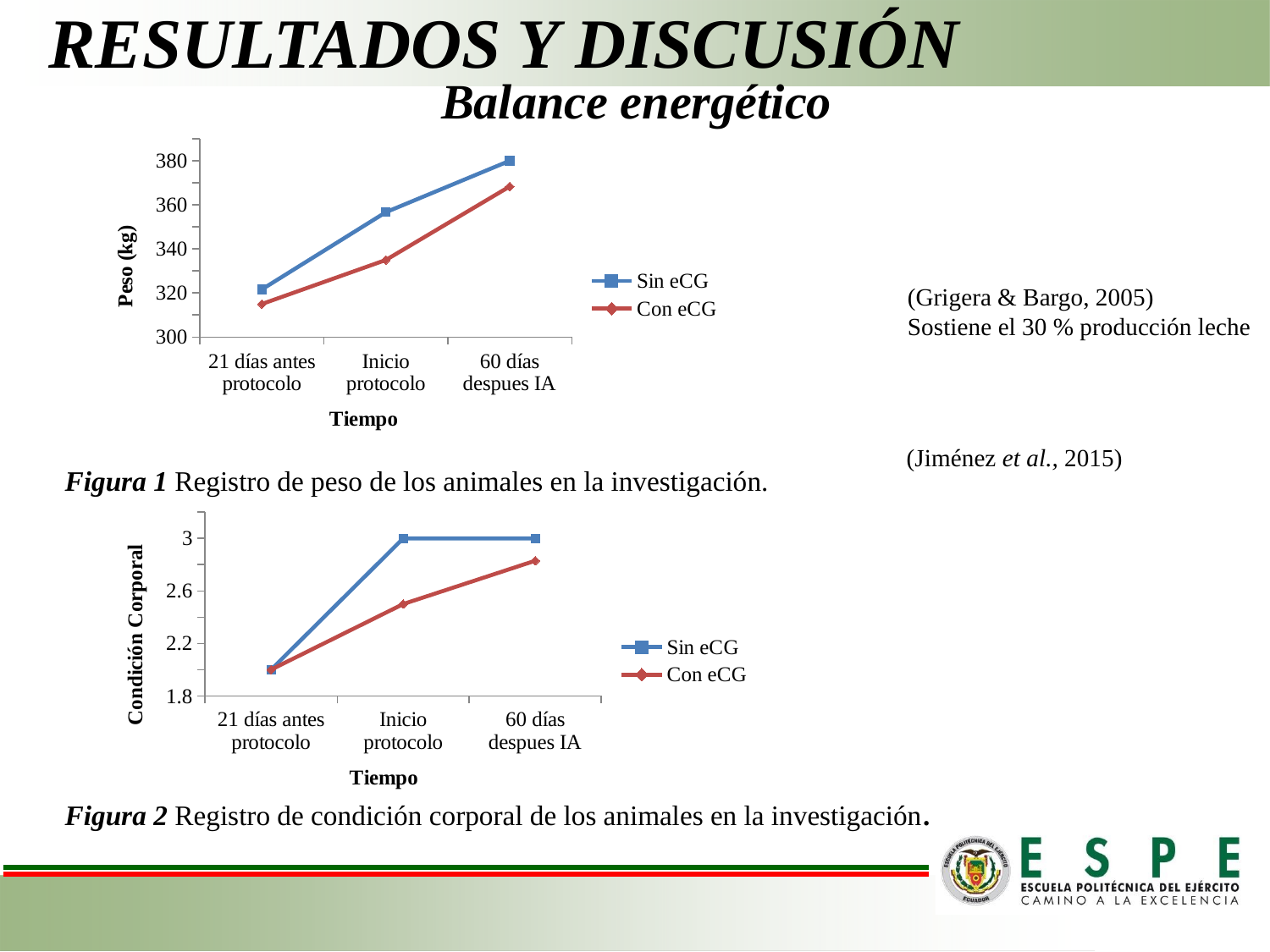

# RESULTADOS Y DISCUSIÓN
Balance energético

Figura 1 Registro de peso de los animales en la investigación.

Figura 2 Registro de condición corporal de los animales en la investigación.

### Chart

| Category | Sin eCG | Con eCG |
|---|---|---|
| 21 días antes protocolo | 321.6666666666667 | 315.0 |
| Inicio protocolo | 356.6666666666667 | 335.0 |
| 60 días despues IA | 380.0 | 368.3333333333333 |
(Grigera & Bargo, 2005)
Sostiene el 30 % producción leche
(Jiménez et al., 2015)

### Chart

| Category | Sin eCG | Con eCG |
|---|---|---|
| 21 días antes protocolo | 2.0 | 2.0 |
| Inicio protocolo | 3.0 | 2.5 |
| 60 días despues IA | 3.0 | 2.83 |